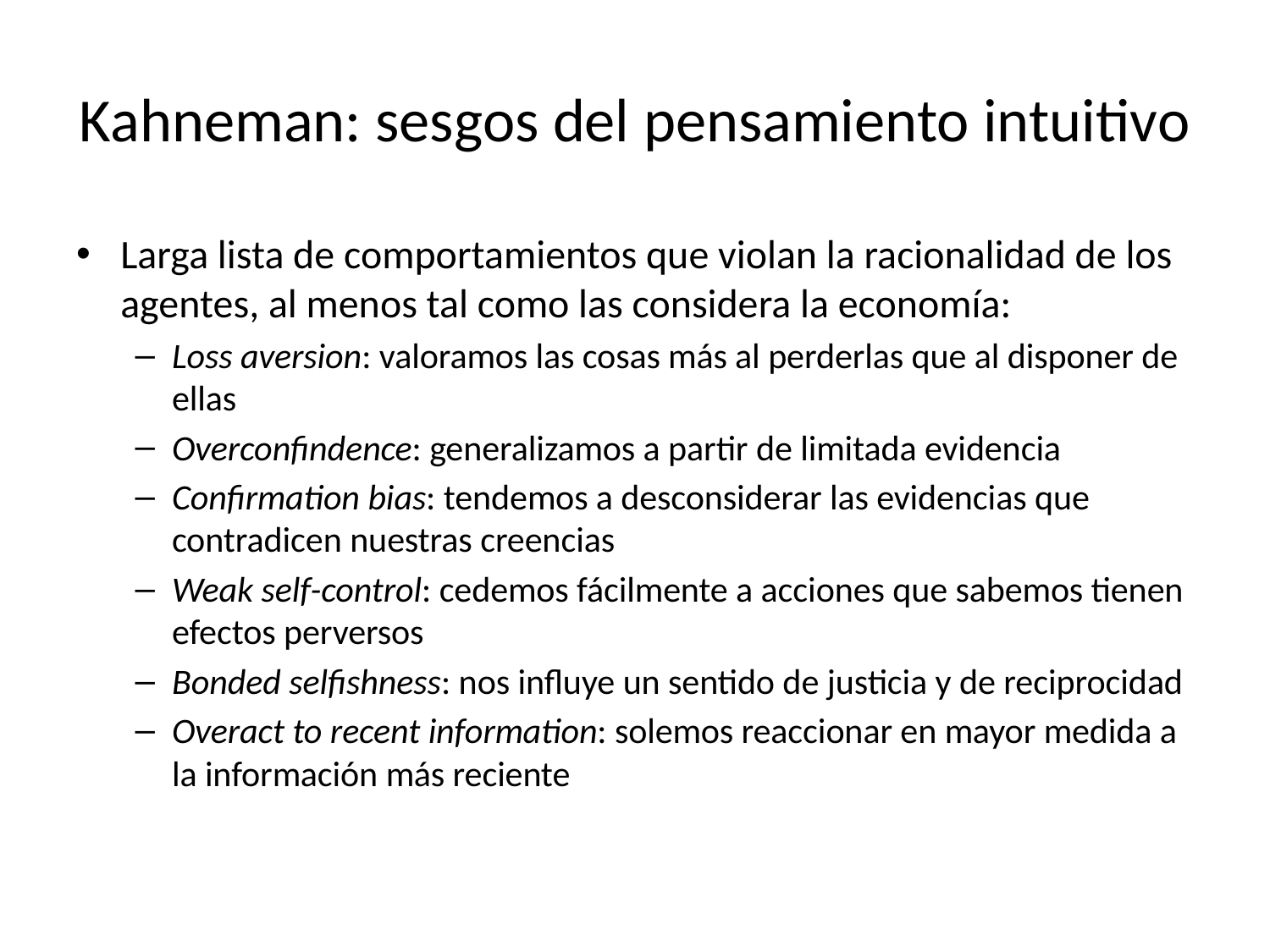

# Kahneman: sesgos del pensamiento intuitivo
Larga lista de comportamientos que violan la racionalidad de los agentes, al menos tal como las considera la economía:
Loss aversion: valoramos las cosas más al perderlas que al disponer de ellas
Overconfindence: generalizamos a partir de limitada evidencia
Confirmation bias: tendemos a desconsiderar las evidencias que contradicen nuestras creencias
Weak self-control: cedemos fácilmente a acciones que sabemos tienen efectos perversos
Bonded selfishness: nos influye un sentido de justicia y de reciprocidad
Overact to recent information: solemos reaccionar en mayor medida a la información más reciente